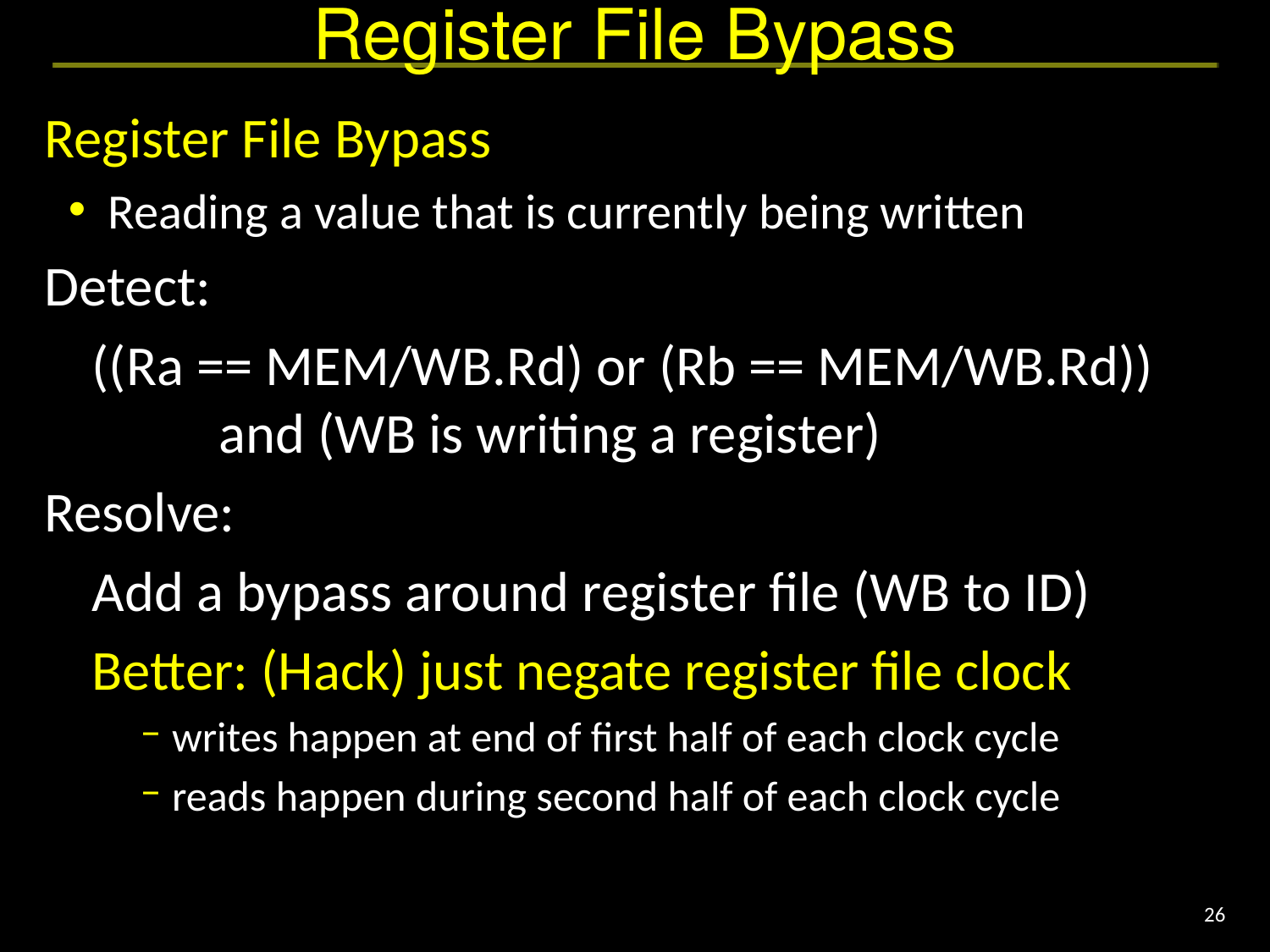

# Register File Bypass
Register File Bypass
Reading a value that is currently being written
Detect:
	((Ra == MEM/WB.Rd) or (Rb == MEM/WB.Rd))
	and (WB is writing a register)
Resolve:
	Add a bypass around register file (WB to ID)
	Better: (Hack) just negate register file clock
writes happen at end of first half of each clock cycle
reads happen during second half of each clock cycle